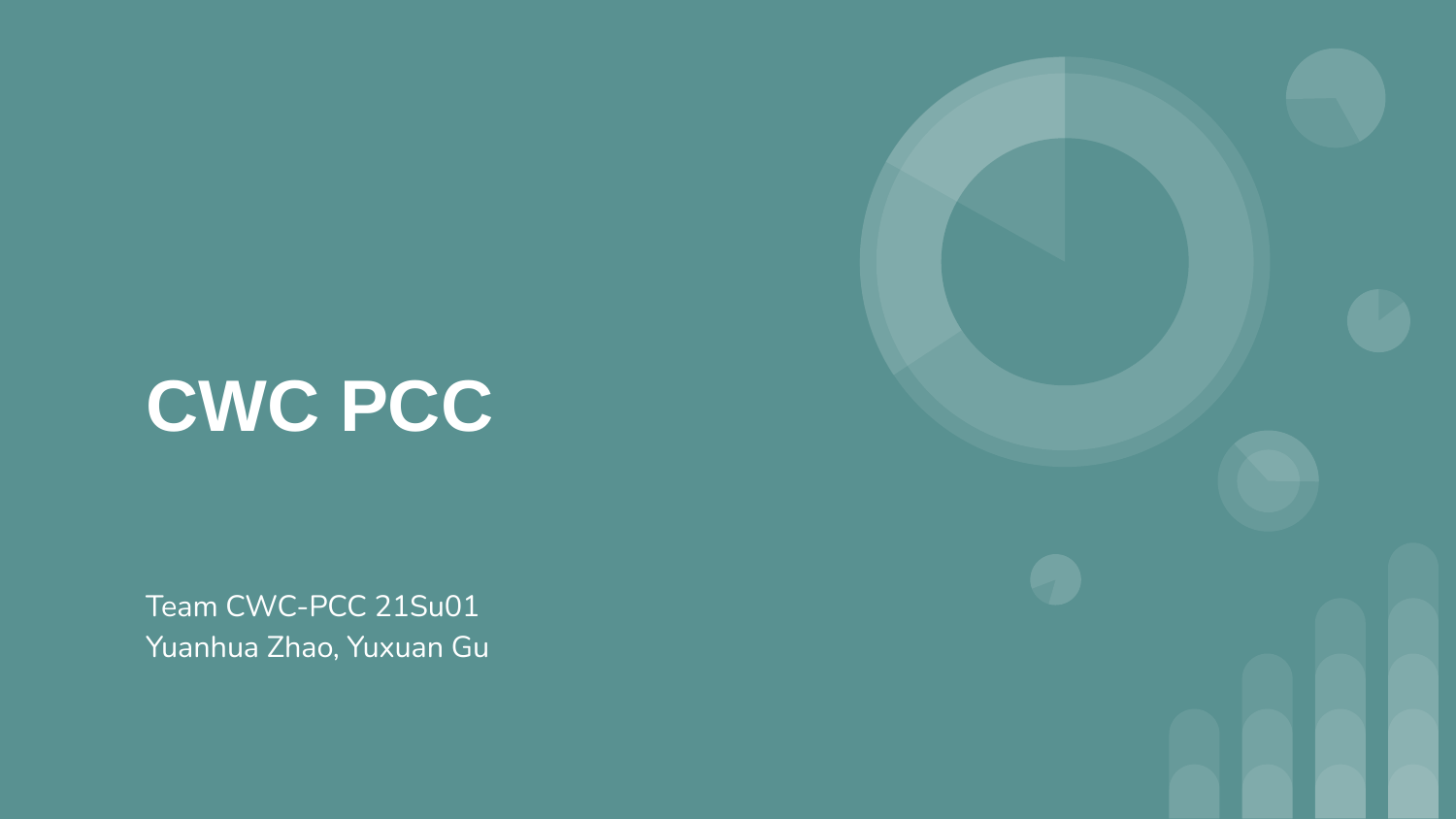

# CWC PCC
Team CWC-PCC 21Su01
Yuanhua Zhao, Yuxuan Gu